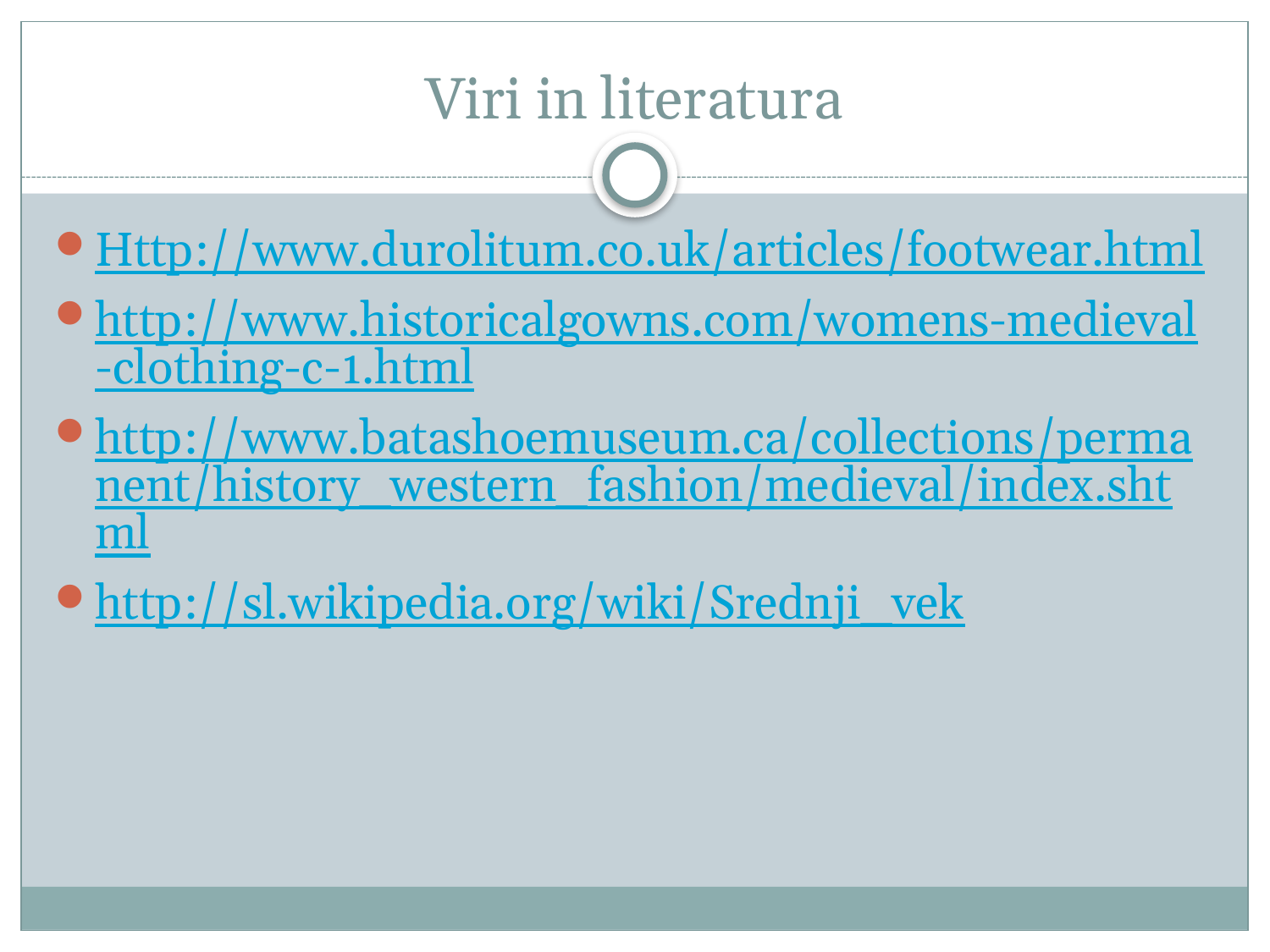

# Viri in literatura
Http://www.durolitum.co.uk/articles/footwear.html
http://www.historicalgowns.com/womens-medieval-clothing-c-1.html
http://www.batashoemuseum.ca/collections/permanent/history_western_fashion/medieval/index.shtml
http://sl.wikipedia.org/wiki/Srednji_vek